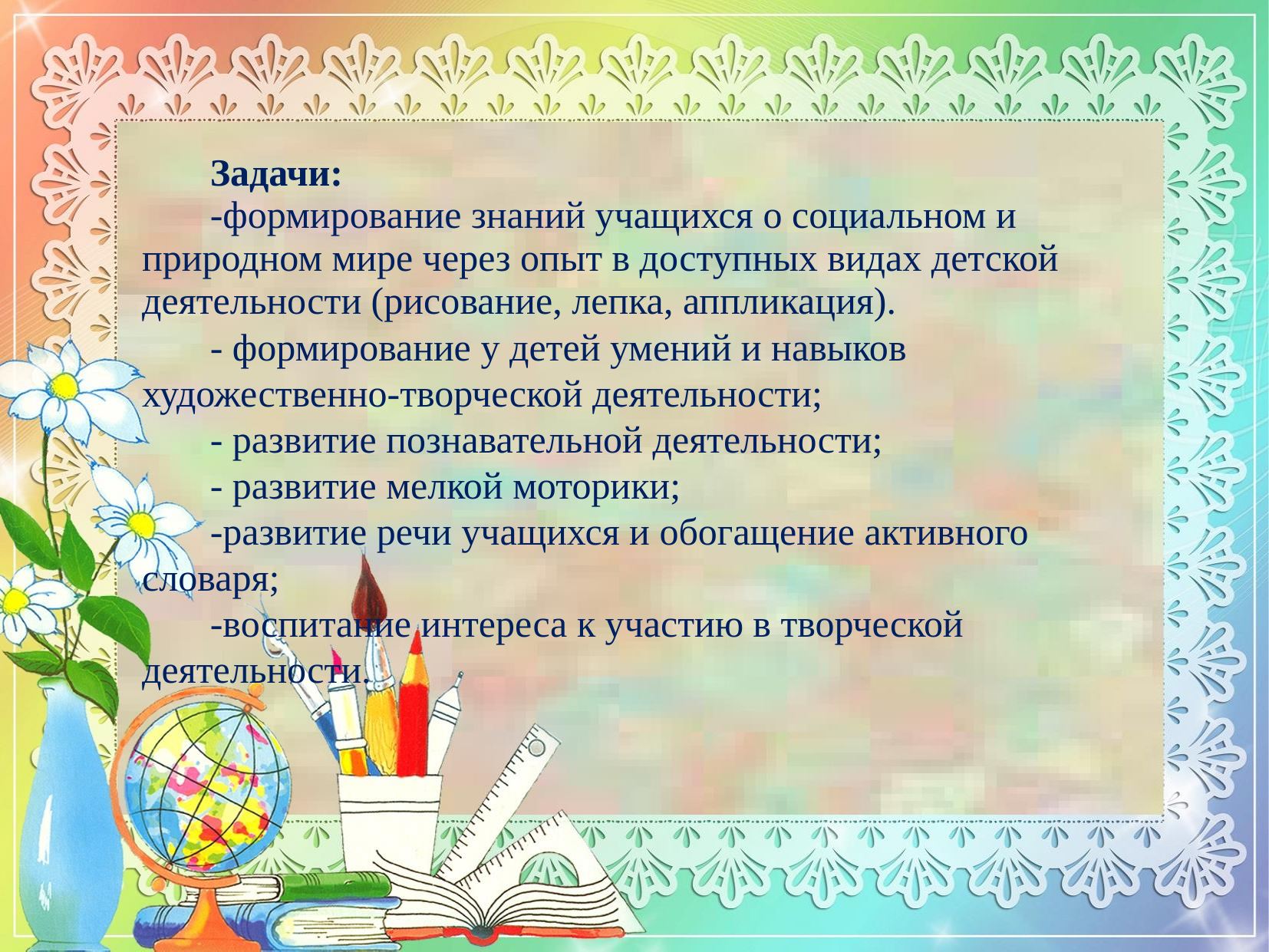

Задачи:
-формирование знаний учащихся о социальном и природном мире через опыт в доступных видах детской деятельности (рисование, лепка, аппликация).
- формирование у детей умений и навыков художественно-творческой деятельности;
- развитие познавательной деятельности;
- развитие мелкой моторики;
-развитие речи учащихся и обогащение активного словаря;
-воспитание интереса к участию в творческой деятельности.